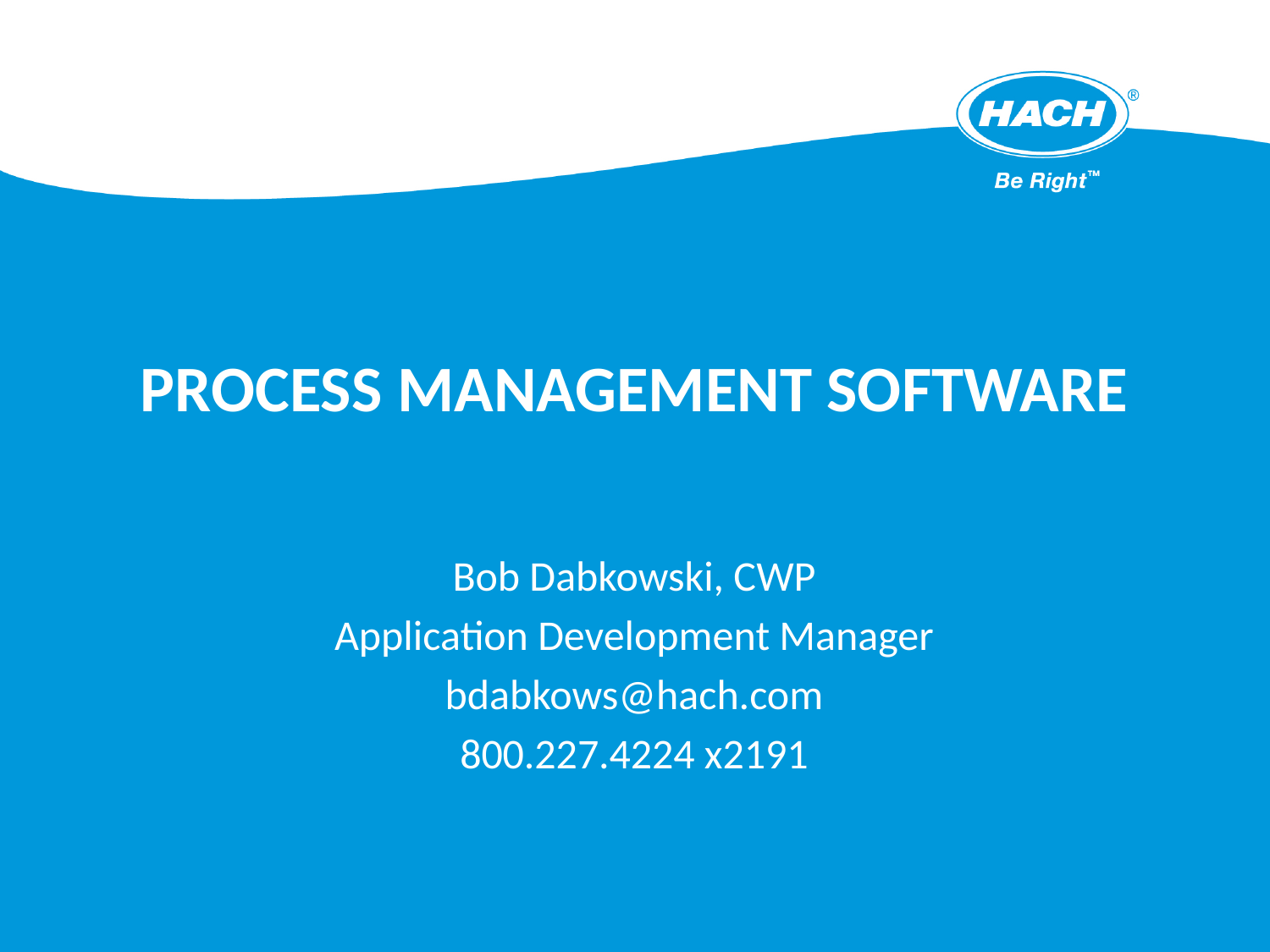

# Process management software
Bob Dabkowski, CWP
Application Development Manager
bdabkows@hach.com
800.227.4224 x2191